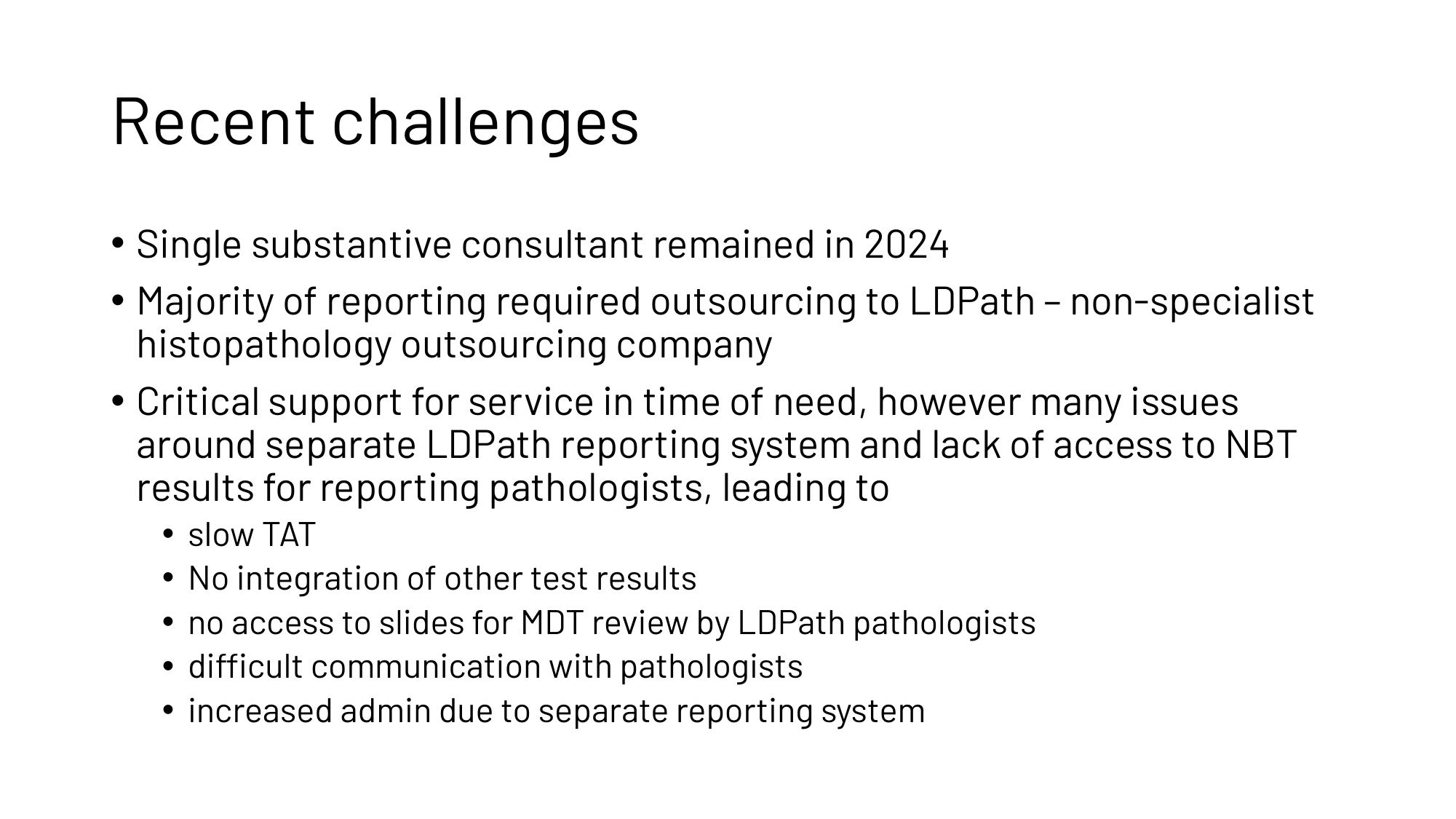

# Recent challenges
Single substantive consultant remained in 2024
Majority of reporting required outsourcing to LDPath – non-specialist histopathology outsourcing company
Critical support for service in time of need, however many issues around separate LDPath reporting system and lack of access to NBT results for reporting pathologists, leading to
slow TAT
No integration of other test results
no access to slides for MDT review by LDPath pathologists
difficult communication with pathologists
increased admin due to separate reporting system